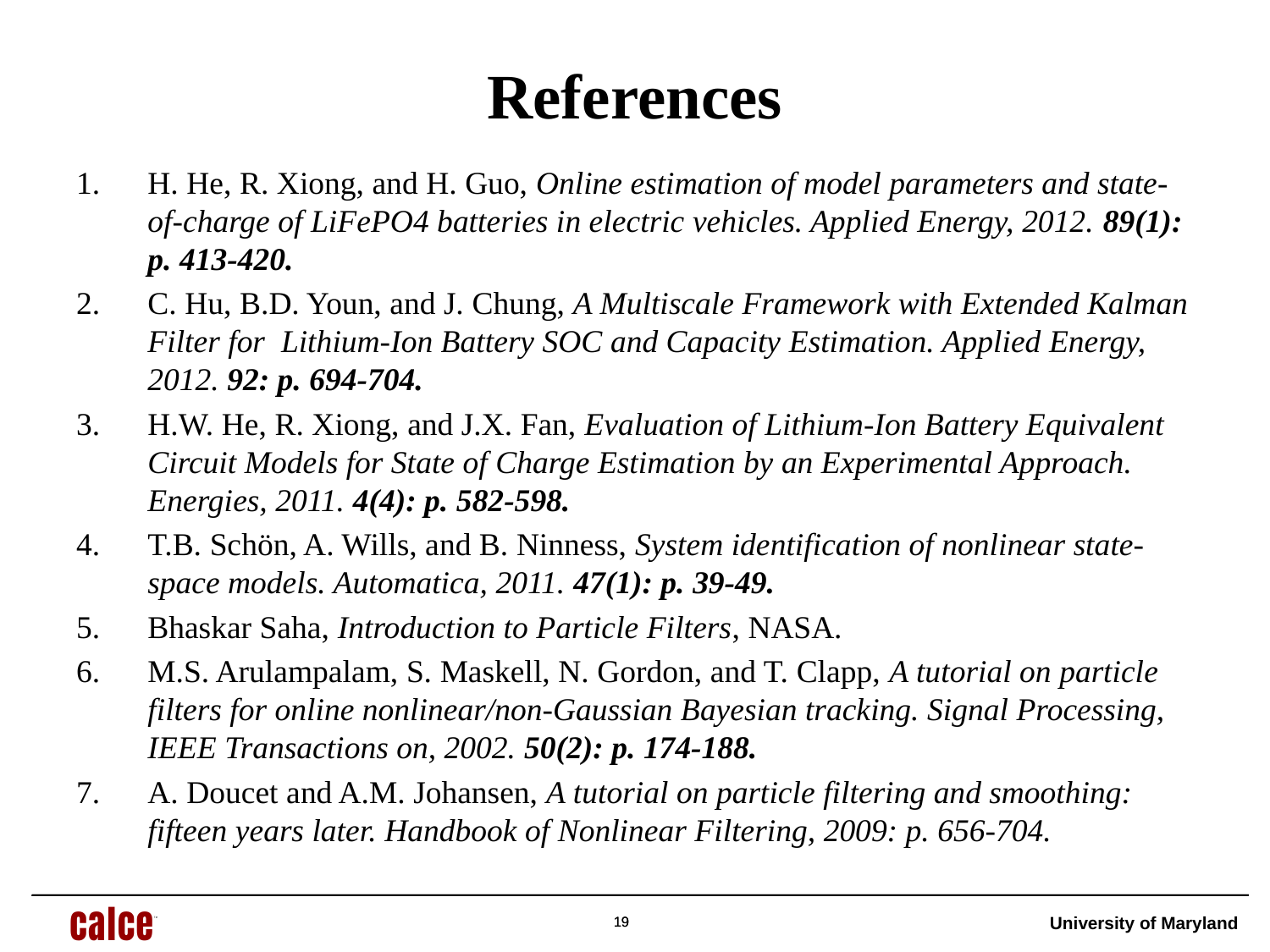

# References
H. He, R. Xiong, and H. Guo, Online estimation of model parameters and state-of-charge of LiFePO4 batteries in electric vehicles. Applied Energy, 2012. 89(1): p. 413-420.
C. Hu, B.D. Youn, and J. Chung, A Multiscale Framework with Extended Kalman Filter for  Lithium-Ion Battery SOC and Capacity Estimation. Applied Energy, 2012. 92: p. 694-704.
H.W. He, R. Xiong, and J.X. Fan, Evaluation of Lithium-Ion Battery Equivalent Circuit Models for State of Charge Estimation by an Experimental Approach. Energies, 2011. 4(4): p. 582-598.
T.B. Schön, A. Wills, and B. Ninness, System identification of nonlinear state-space models. Automatica, 2011. 47(1): p. 39-49.
Bhaskar Saha, Introduction to Particle Filters, NASA.
M.S. Arulampalam, S. Maskell, N. Gordon, and T. Clapp, A tutorial on particle filters for online nonlinear/non-Gaussian Bayesian tracking. Signal Processing, IEEE Transactions on, 2002. 50(2): p. 174-188.
A. Doucet and A.M. Johansen, A tutorial on particle filtering and smoothing: fifteen years later. Handbook of Nonlinear Filtering, 2009: p. 656-704.